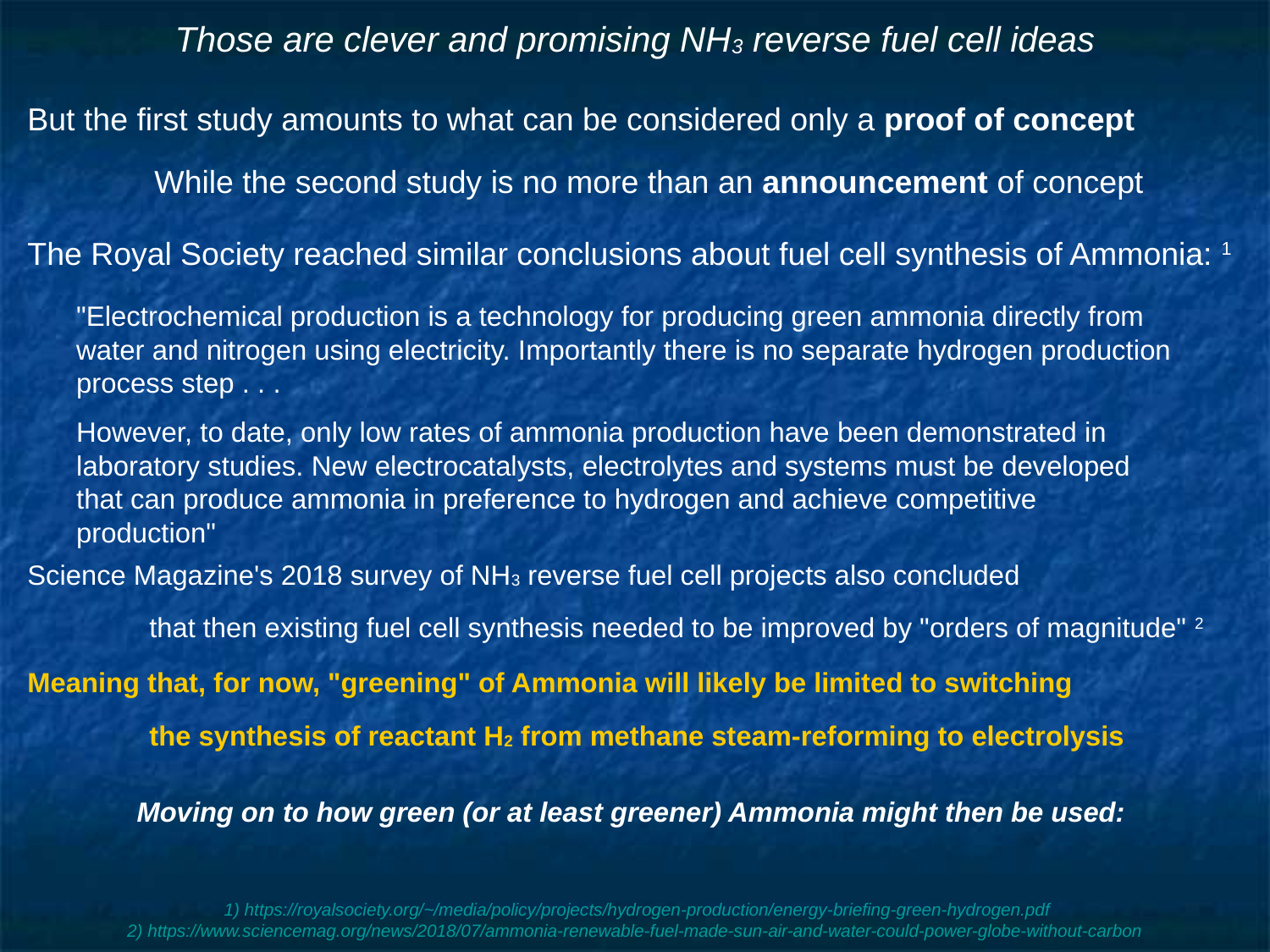

# Those are clever and promising NH3 reverse fuel cell ideas
But the first study amounts to what can be considered only a proof of concept

	While the second study is no more than an announcement of concept

The Royal Society reached similar conclusions about fuel cell synthesis of Ammonia: 1
"Electrochemical production is a technology for producing green ammonia directly from water and nitrogen using electricity. Importantly there is no separate hydrogen production process step . . .

However, to date, only low rates of ammonia production have been demonstrated in laboratory studies. New electrocatalysts, electrolytes and systems must be developed that can produce ammonia in preference to hydrogen and achieve competitive production"
Science Magazine's 2018 survey of NH3 reverse fuel cell projects also concluded

	that then existing fuel cell synthesis needed to be improved by "orders of magnitude" 2

Meaning that, for now, "greening" of Ammonia will likely be limited to switching

	the synthesis of reactant H2 from methane steam-reforming to electrolysis

Moving on to how green (or at least greener) Ammonia might then be used:
1) https://royalsociety.org/~/media/policy/projects/hydrogen-production/energy-briefing-green-hydrogen.pdf
2) https://www.sciencemag.org/news/2018/07/ammonia-renewable-fuel-made-sun-air-and-water-could-power-globe-without-carbon